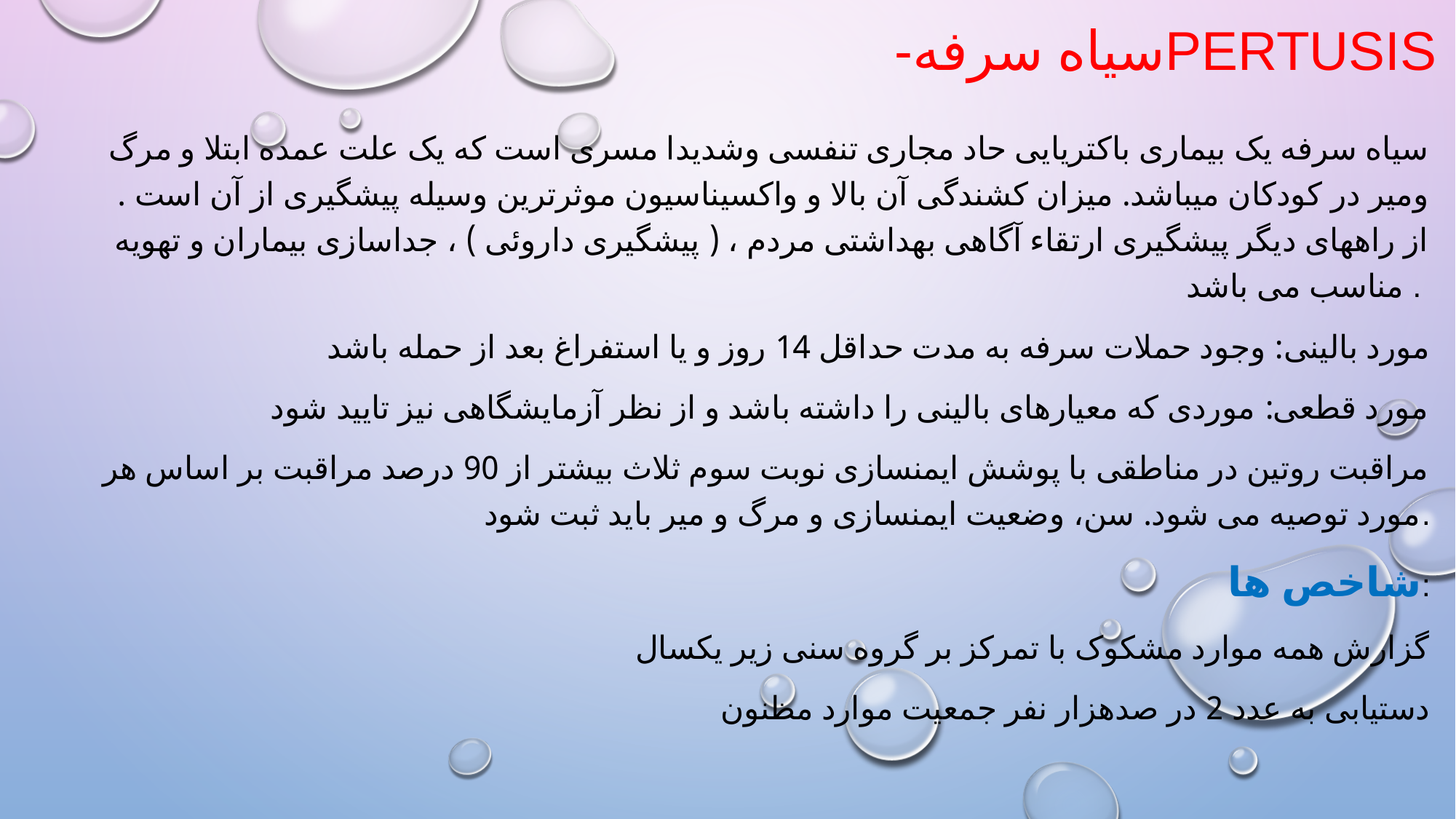

# -سیاه سرفهPertusis
سیاه سرفه یک بیماری باکتریایی حاد مجاری تنفسی وشدیدا مسری است که یک علت عمده ابتلا و مرگ ومیر در کودکان میباشد. میزان کشندگی آن بالا و واکسیناسیون موثرترین وسیله پیشگیری از آن است . از راههای دیگر پیشگیری ارتقاء آگاهی بهداشتی مردم ، ( پیشگیری داروئی ) ، جداسازی بیماران و تهویه مناسب می باشد .
مورد بالینی: وجود حملات سرفه به مدت حداقل 14 روز و یا استفراغ بعد از حمله باشد
مورد قطعی: موردی که معیارهای بالینی را داشته باشد و از نظر آزمایشگاهی نیز تایید شود
مراقبت روتین در مناطقی با پوشش ایمنسازی نوبت سوم ثلاث بیشتر از 90 درصد مراقبت بر اساس هر مورد توصیه می شود. سن، وضعیت ایمنسازی و مرگ و میر باید ثبت شود.
شاخص ها:
گزارش همه موارد مشکوک با تمرکز بر گروه سنی زیر یکسال
دستیابی به عدد 2 در صدهزار نفر جمعیت موارد مظنون